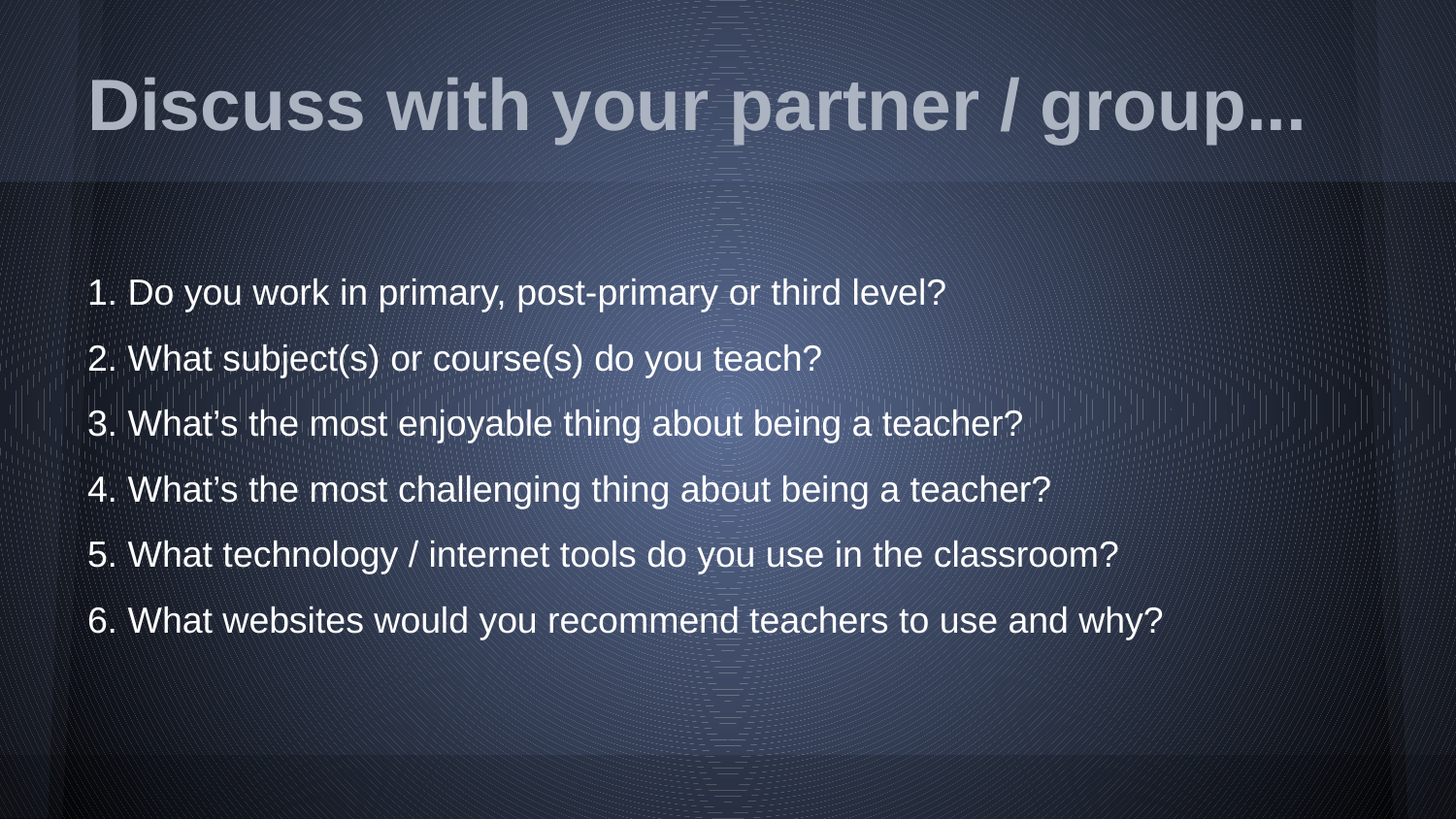

# Discuss with your partner / group...

1. Do you work in primary, post-primary or third level?
2. What subject(s) or course(s) do you teach?
3. What’s the most enjoyable thing about being a teacher?
4. What’s the most challenging thing about being a teacher?
5. What technology / internet tools do you use in the classroom?
6. What websites would you recommend teachers to use and why?